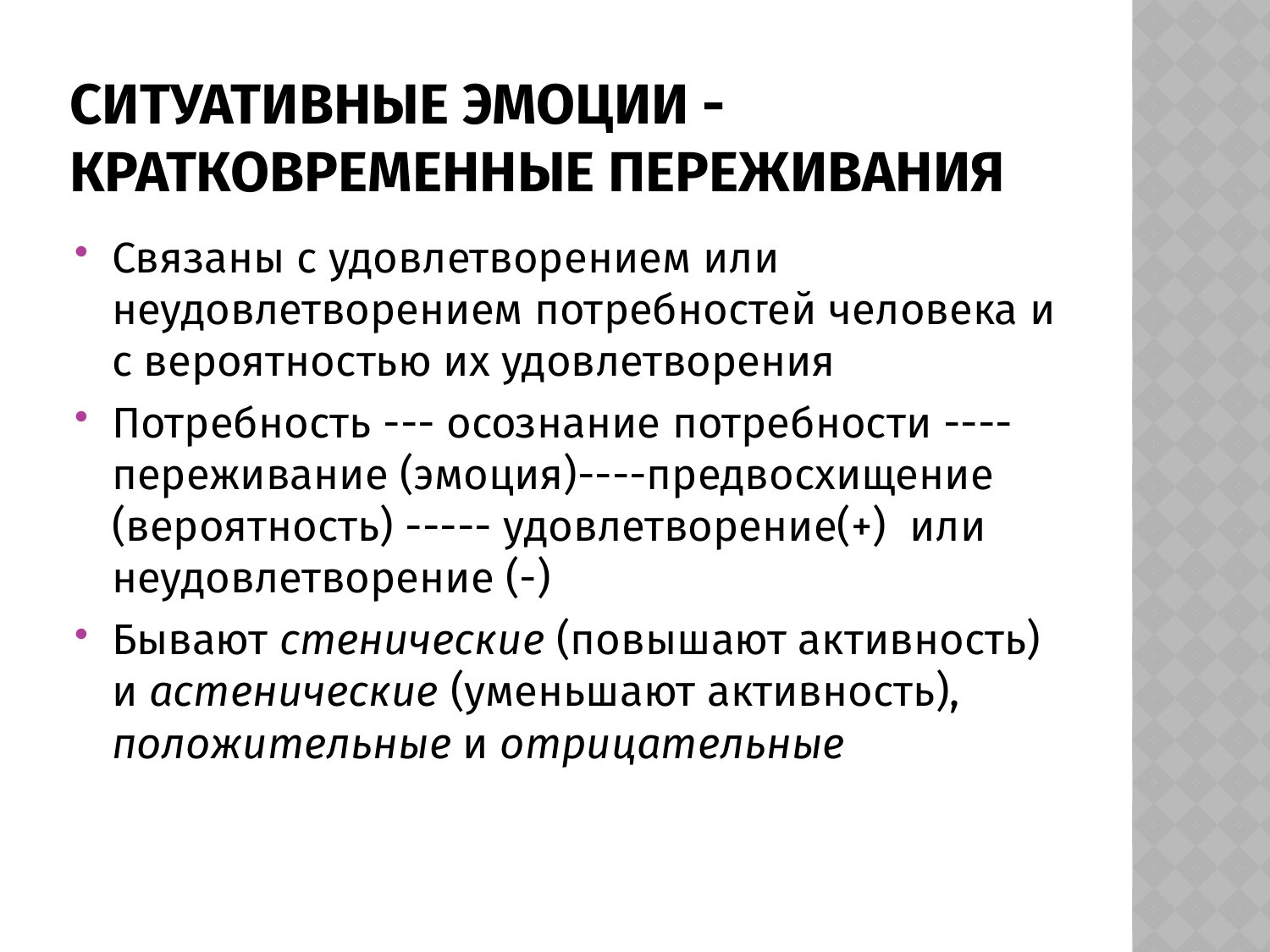

# Ситуативные эмоции -кратковременные переживания
Связаны с удовлетворением или неудовлетворением потребностей человека и с вероятностью их удовлетворения
Потребность --- осознание потребности ----переживание (эмоция)----предвосхищение (вероятность) ----- удовлетворение(+)  или неудовлетворение (-)
Бывают стенические (повышают активность) и астенические (уменьшают активность), положительные и отрицательные